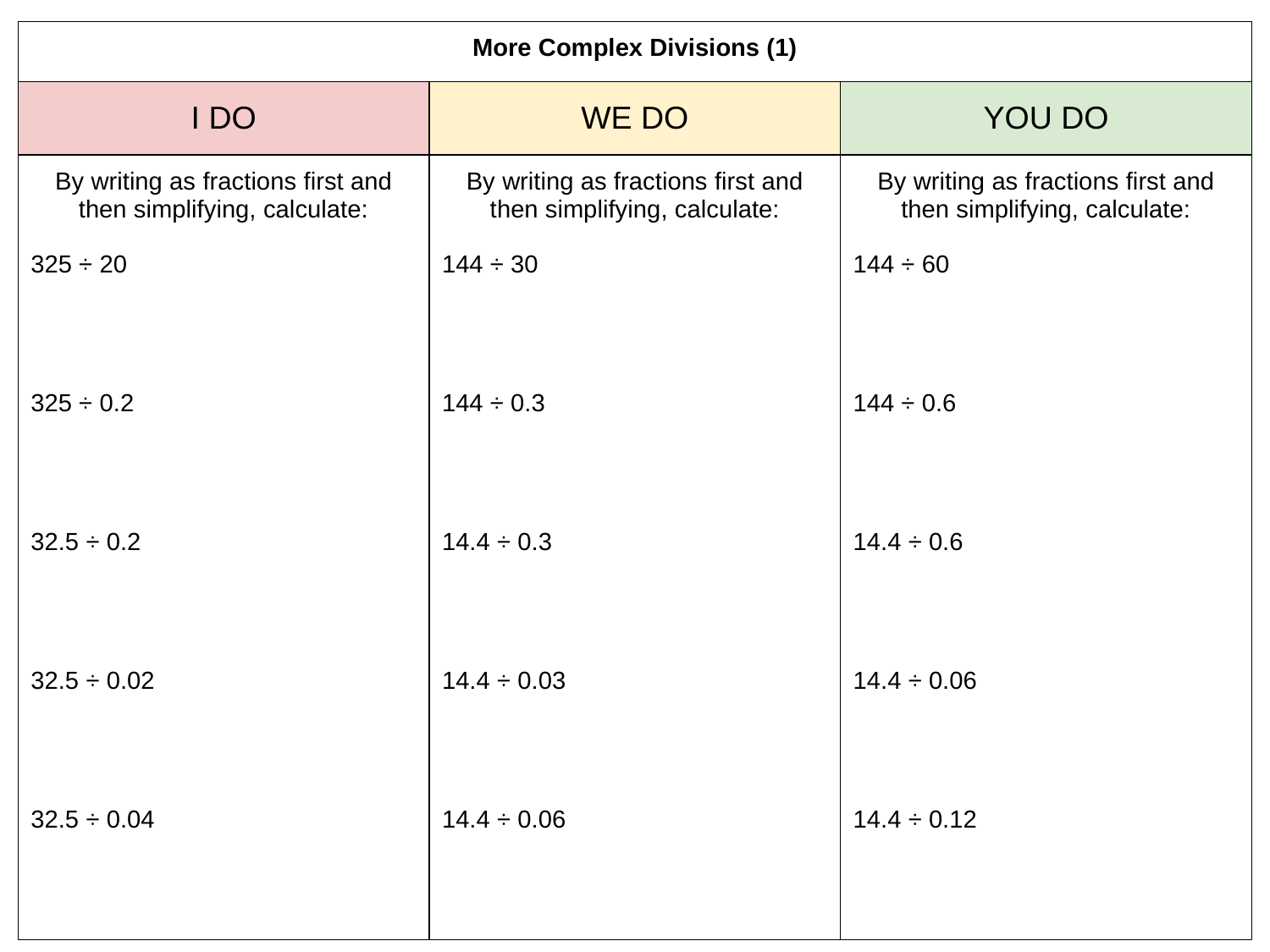

| More Complex Divisions (1) |  |  |
| --- | --- | --- |
| I DO | WE DO | YOU DO |
| By writing as fractions first and then simplifying, calculate: 325 ÷ 20 325 ÷ 0.2 32.5 ÷ 0.2 32.5 ÷ 0.02 32.5 ÷ 0.04 | By writing as fractions first and then simplifying, calculate: 144 ÷ 30 144 ÷ 0.3 14.4 ÷ 0.3 14.4 ÷ 0.03 14.4 ÷ 0.06 | By writing as fractions first and then simplifying, calculate: 144 ÷ 60 144 ÷ 0.6 14.4 ÷ 0.6 14.4 ÷ 0.06 14.4 ÷ 0.12 |